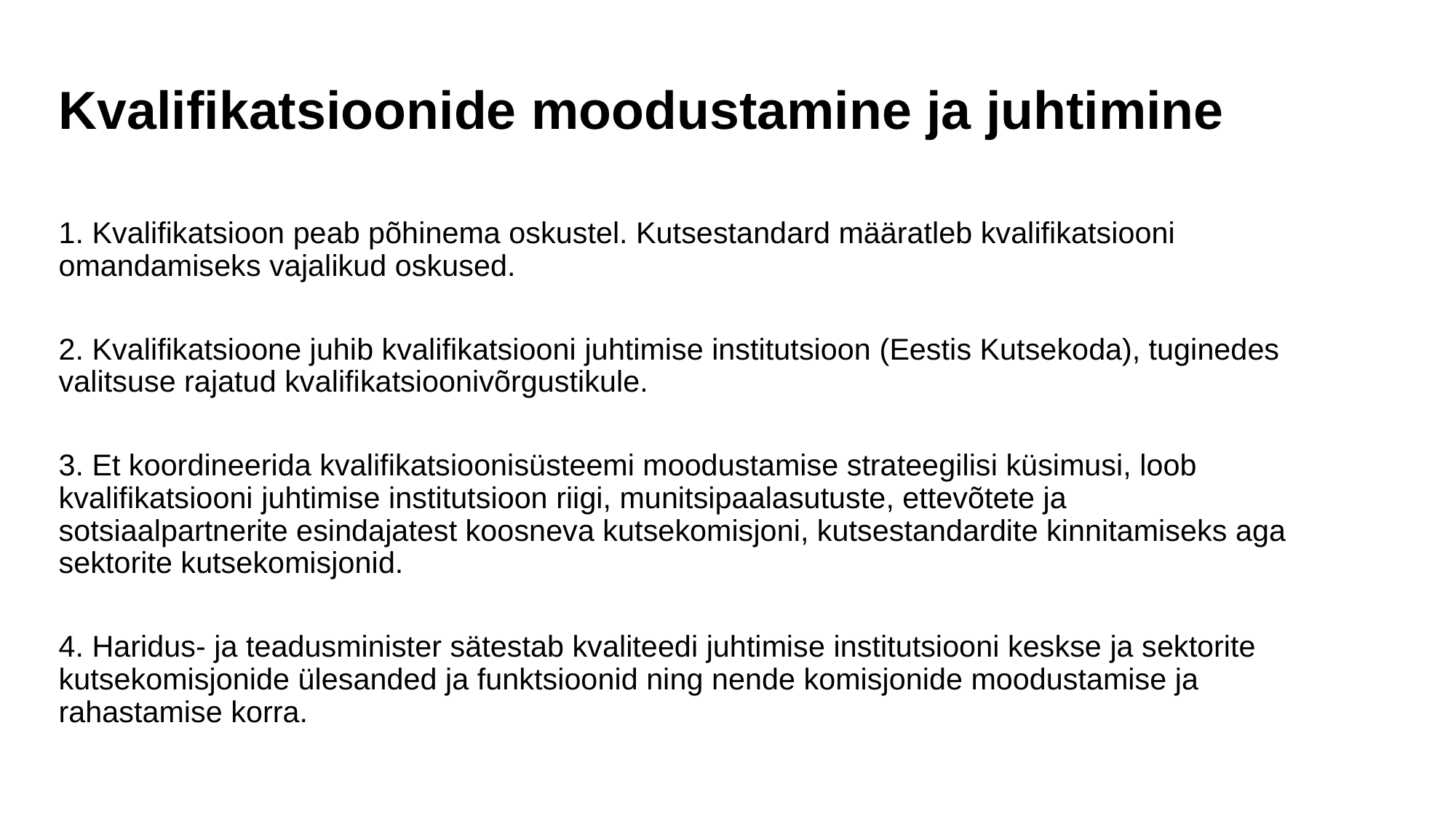

Kvalifikatsioonide moodustamine ja juhtimine

1. Kvalifikatsioon peab põhinema oskustel. Kutsestandard määratleb kvalifikatsiooni omandamiseks vajalikud oskused.

2. Kvalifikatsioone juhib kvalifikatsiooni juhtimise institutsioon (Eestis Kutsekoda), tuginedes valitsuse rajatud kvalifikatsioonivõrgustikule.

3. Et koordineerida kvalifikatsioonisüsteemi moodustamise strateegilisi küsimusi, loob kvalifikatsiooni juhtimise institutsioon riigi, munitsipaalasutuste, ettevõtete ja sotsiaalpartnerite esindajatest koosneva kutsekomisjoni, kutsestandardite kinnitamiseks aga sektorite kutsekomisjonid.

4. Haridus- ja teadusminister sätestab kvaliteedi juhtimise institutsiooni keskse ja sektorite kutsekomisjonide ülesanded ja funktsioonid ning nende komisjonide moodustamise ja rahastamise korra.